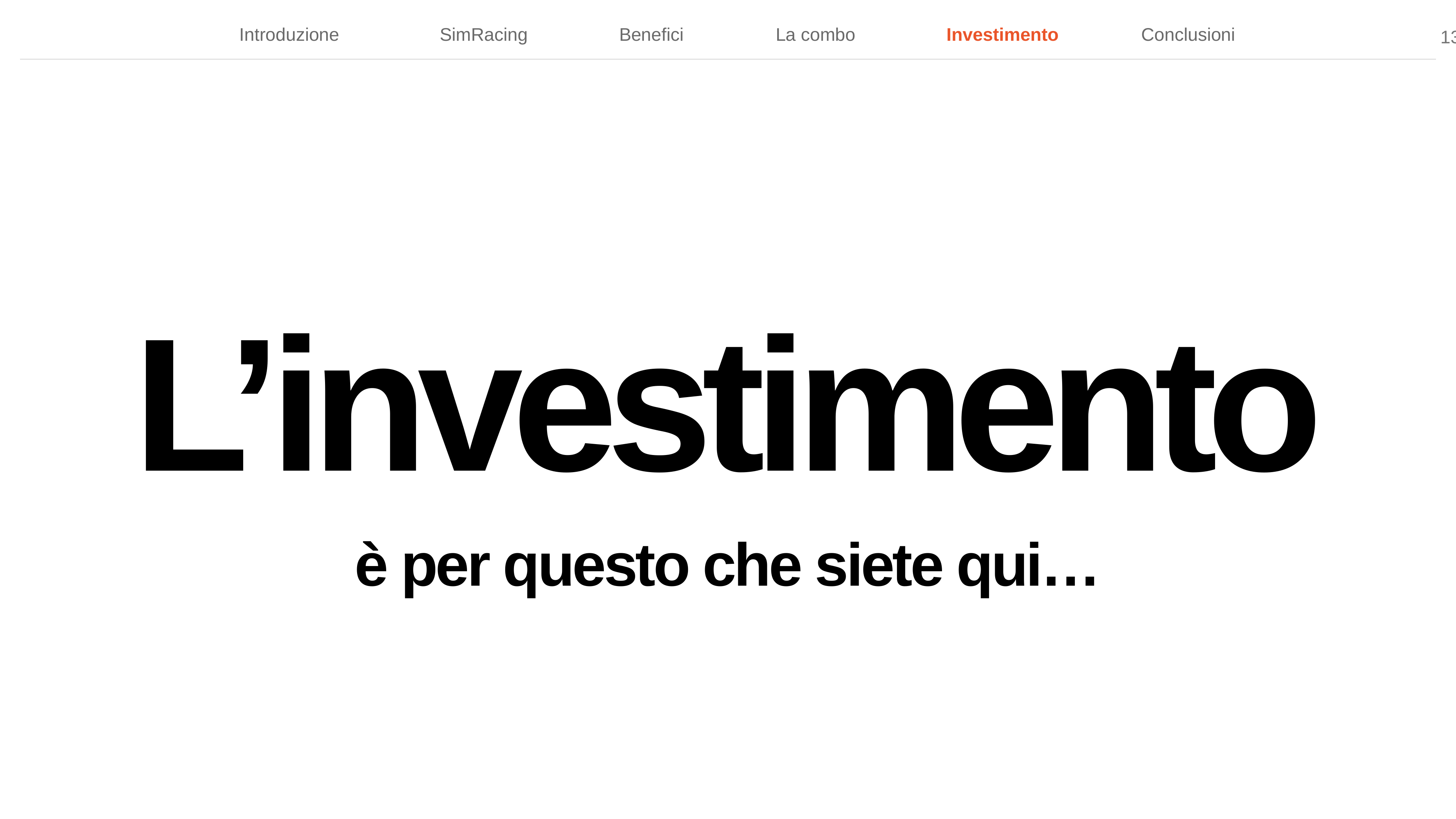

13
Introduzione
SimRacing
Benefici
La combo
Investimento
Conclusioni

L’investimento
è per questo che siete qui…